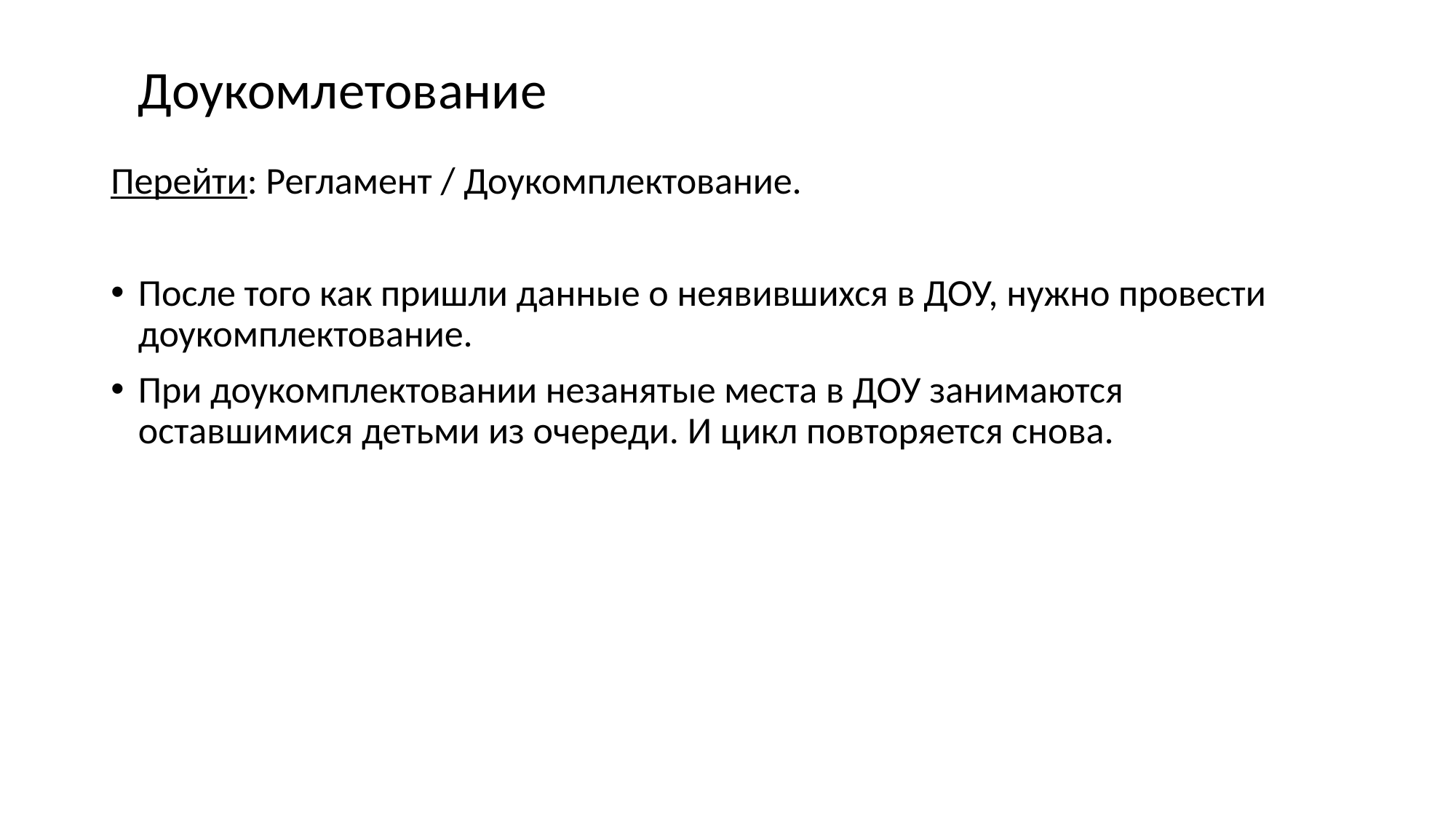

# Доукомлетование
Перейти: Регламент / Доукомплектование.

После того как пришли данные о неявившихся в ДОУ, нужно провести доукомплектование.
При доукомплектовании незанятые места в ДОУ занимаются оставшимися детьми из очереди. И цикл повторяется снова.